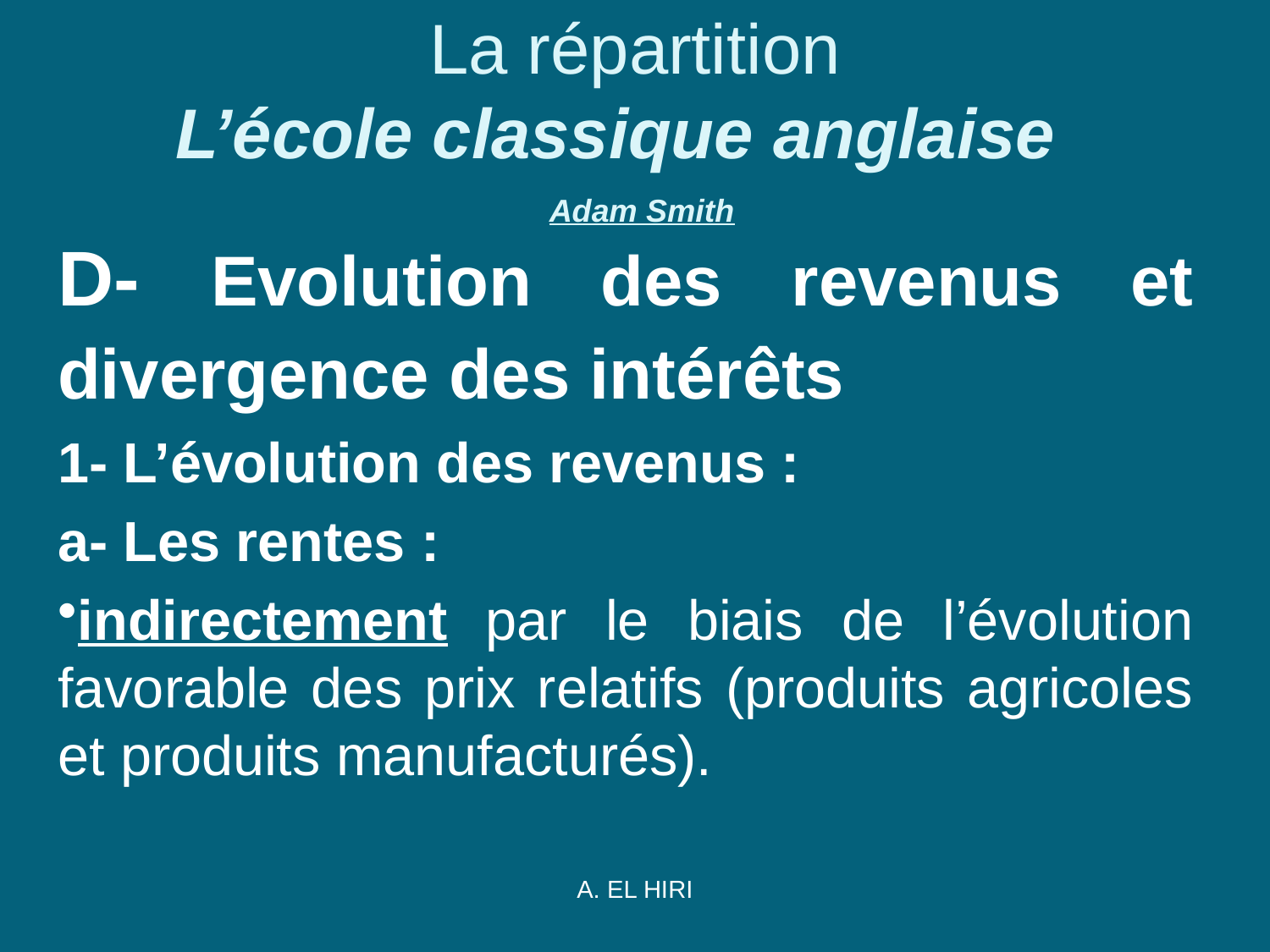

# La répartition L’école classique anglaise  Adam Smith
D- Evolution des revenus et divergence des intérêts
1- L’évolution des revenus :
a- Les rentes :
indirectement par le biais de l’évolution favorable des prix relatifs (produits agricoles et produits manufacturés).
A. EL HIRI